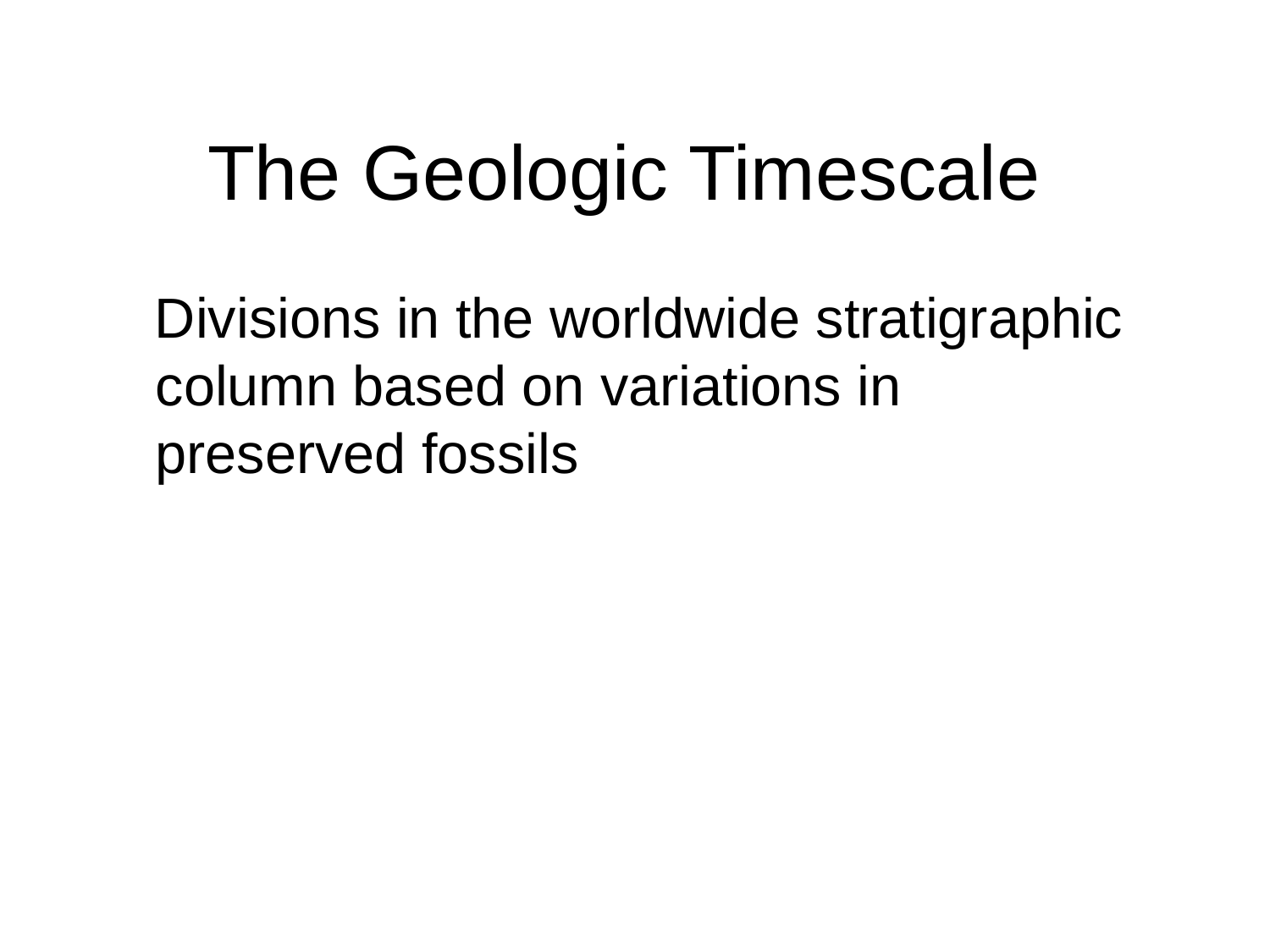

# The Geologic Timescale
   Divisions in the worldwide stratigraphic column based on variations in preserved fossils
A